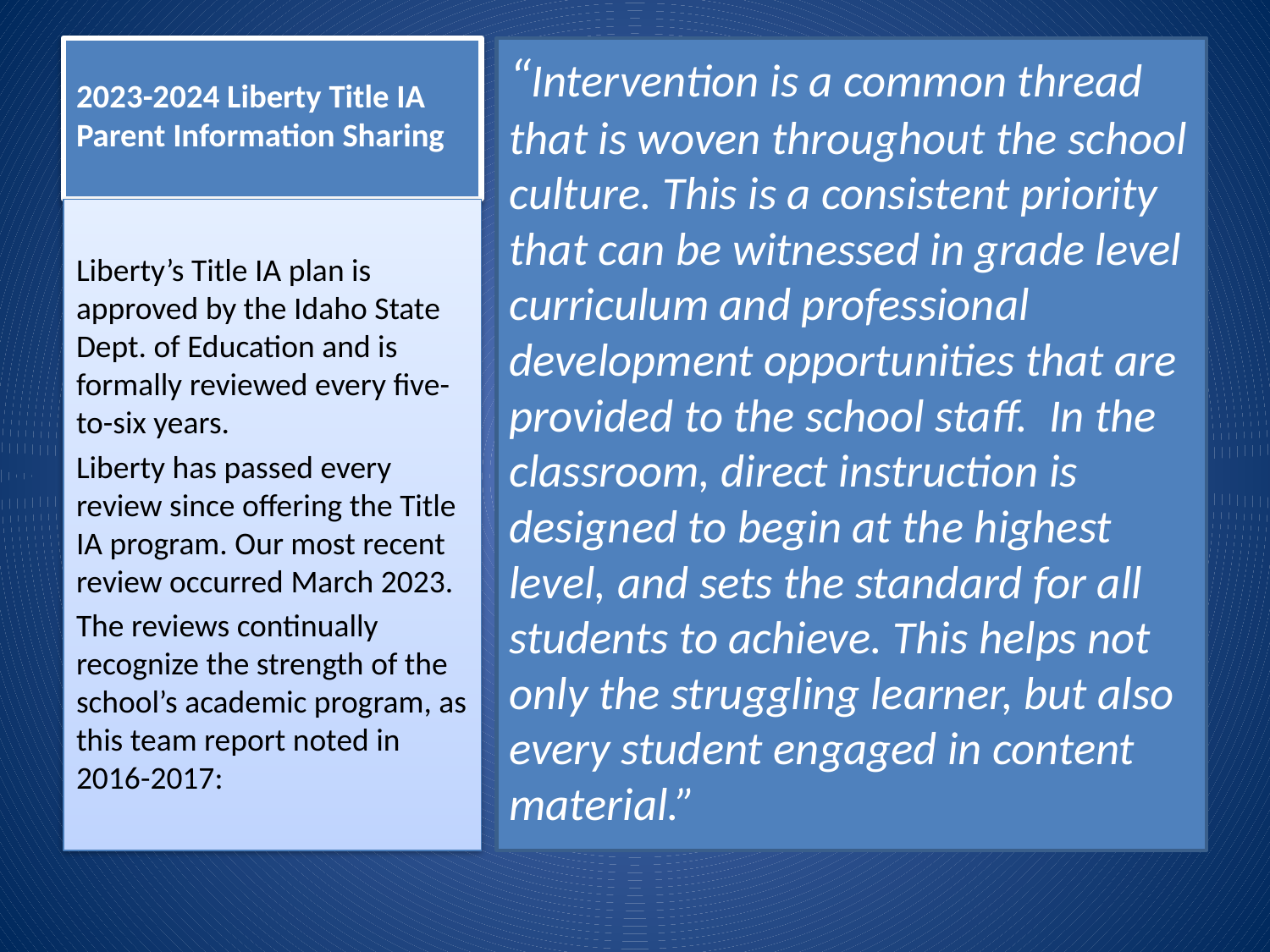

# 2023-2024 Liberty Title IA Parent Information Sharing
“Intervention is a common thread that is woven throughout the school culture. This is a consistent priority that can be witnessed in grade level curriculum and professional development opportunities that are provided to the school staff.  In the classroom, direct instruction is designed to begin at the highest level, and sets the standard for all students to achieve. This helps not only the struggling learner, but also every student engaged in content material.”

Liberty’s Title IA plan is approved by the Idaho State Dept. of Education and is formally reviewed every five-to-six years.
Liberty has passed every review since offering the Title IA program. Our most recent review occurred March 2023.
The reviews continually recognize the strength of the school’s academic program, as this team report noted in 2016-2017: